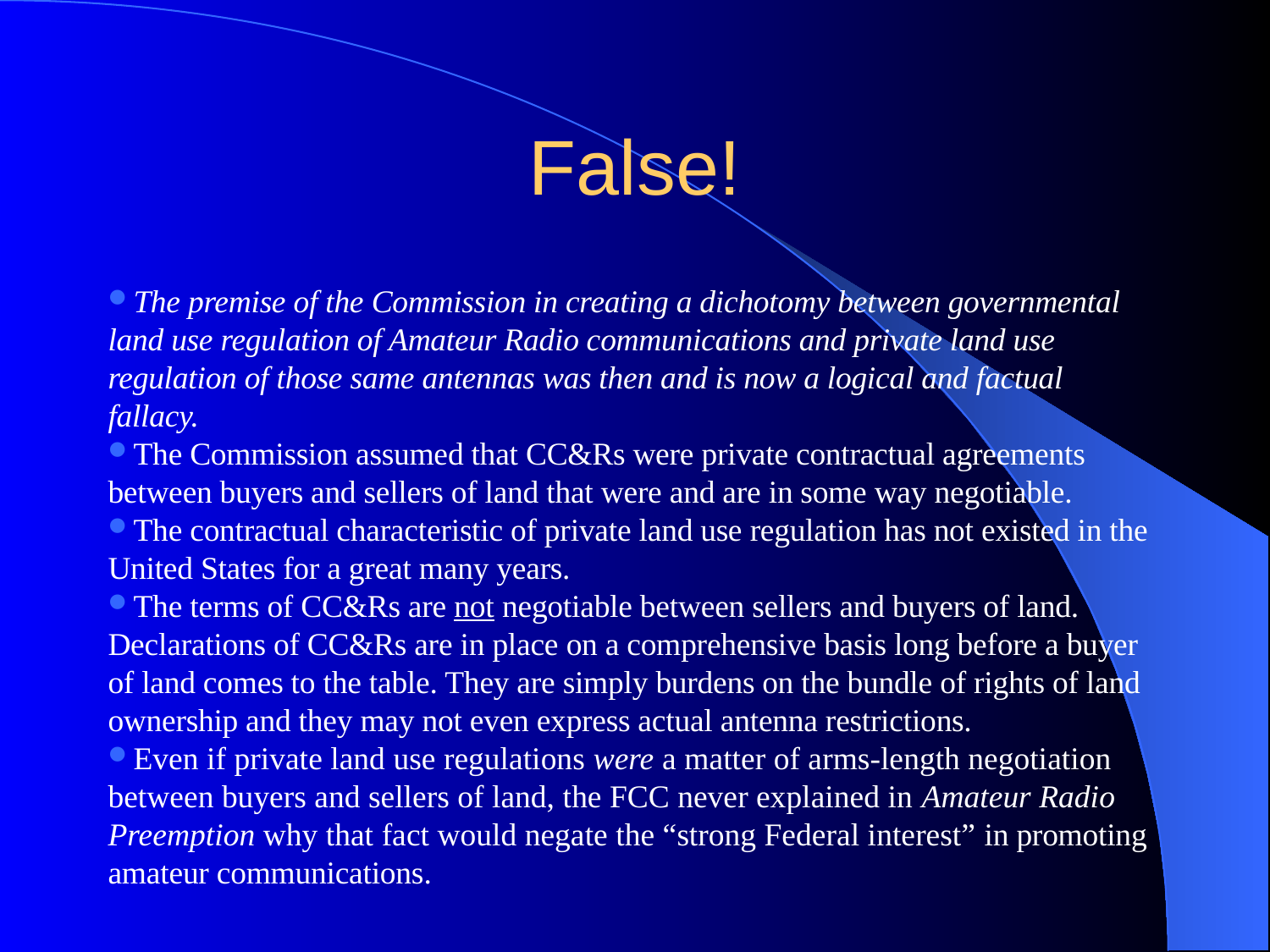

# False!
The premise of the Commission in creating a dichotomy between governmental land use regulation of Amateur Radio communications and private land use regulation of those same antennas was then and is now a logical and factual  fallacy.
The Commission assumed that CC&Rs were private contractual agreements between buyers and sellers of land that were and are in some way negotiable.
The contractual characteristic of private land use regulation has not existed in the United States for a great many years.
The terms of CC&Rs are not negotiable between sellers and buyers of land. Declarations of CC&Rs are in place on a comprehensive basis long before a buyer of land comes to the table. They are simply burdens on the bundle of rights of land ownership and they may not even express actual antenna restrictions.
Even if private land use regulations were a matter of arms-length negotiation between buyers and sellers of land, the FCC never explained in Amateur Radio Preemption why that fact would negate the “strong Federal interest” in promoting amateur communications.